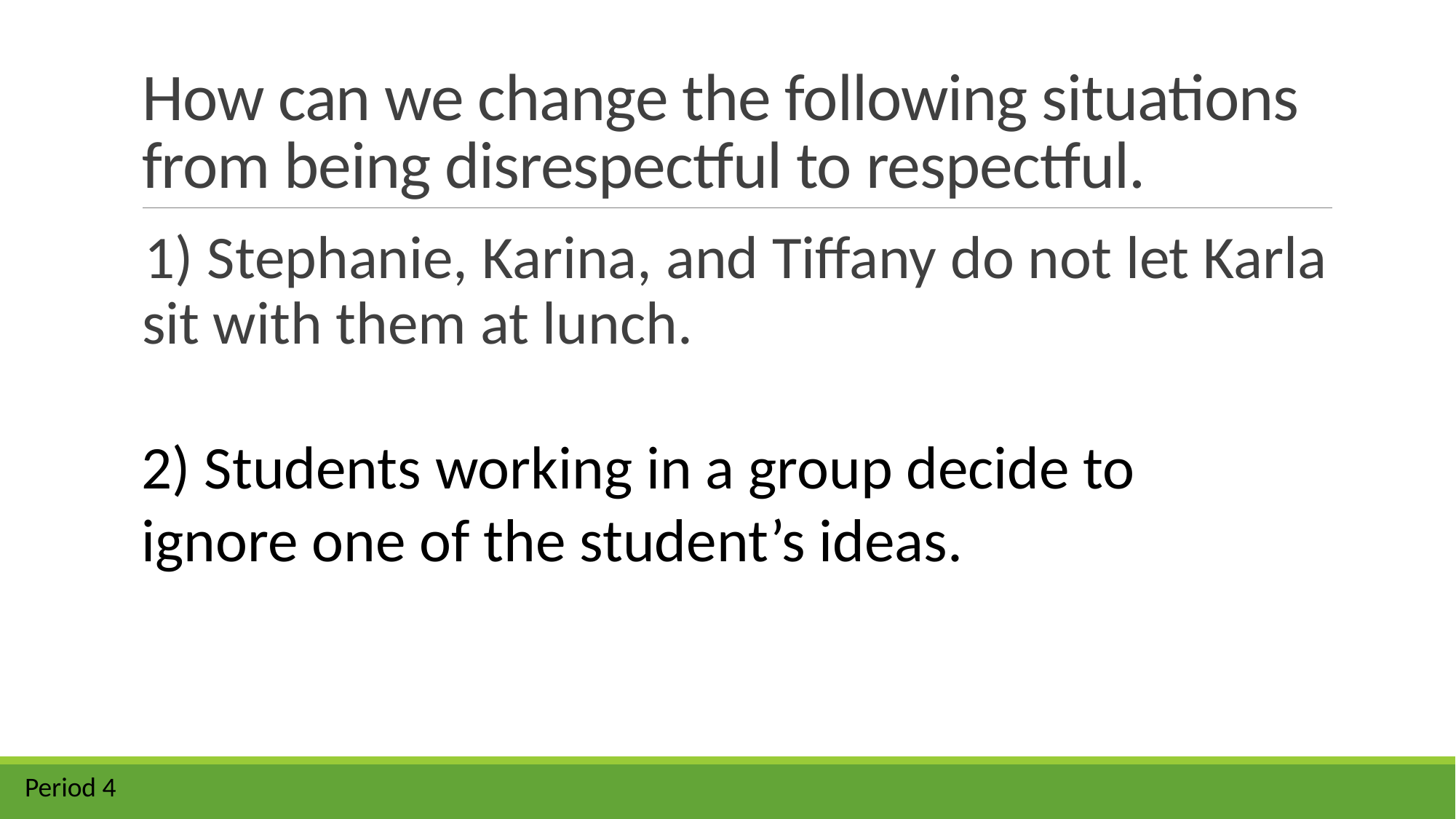

# How can we change the following situations from being disrespectful to respectful.
1) Stephanie, Karina, and Tiffany do not let Karla sit with them at lunch.
2) Students working in a group decide to ignore one of the student’s ideas.
Period 4